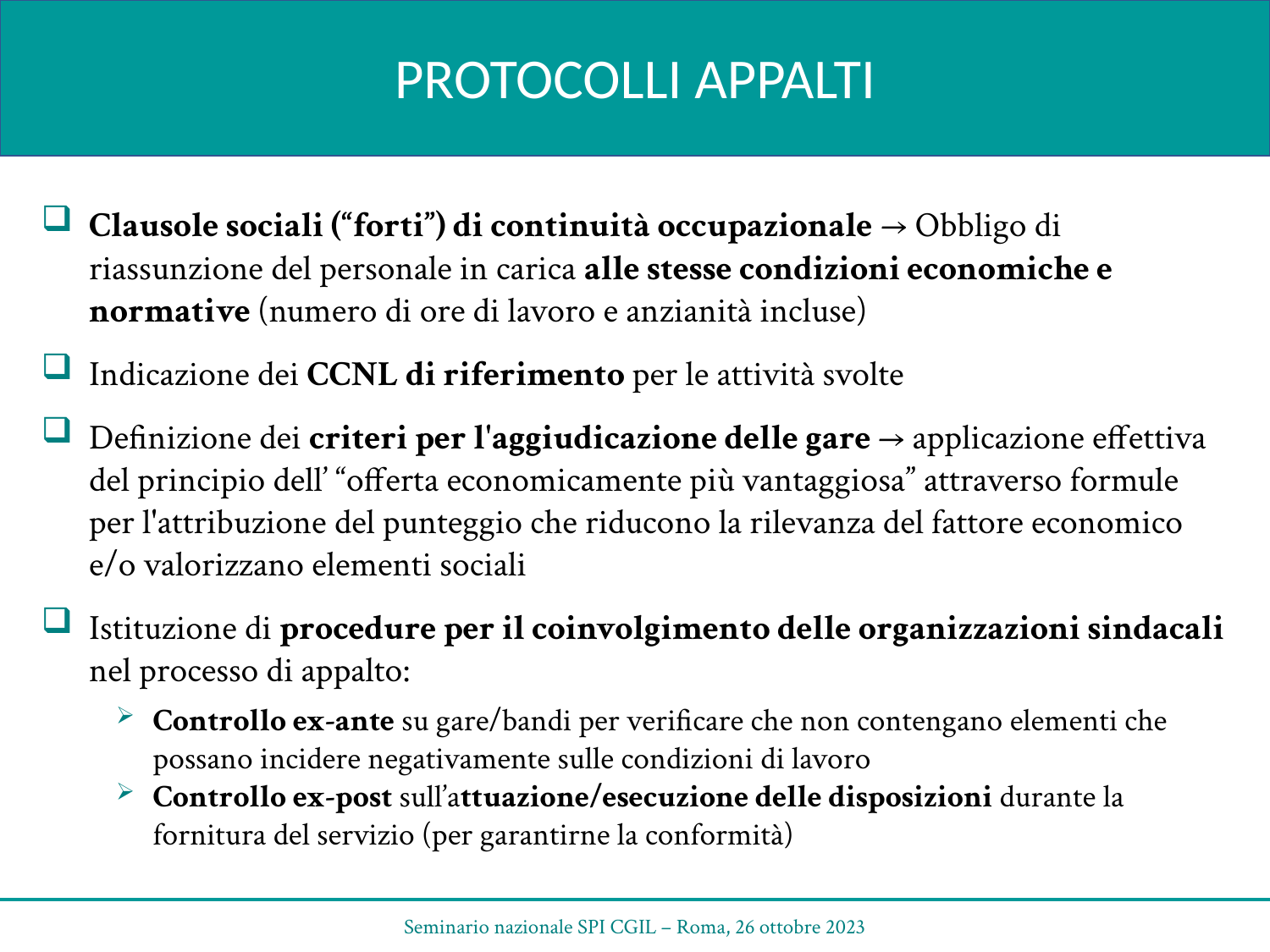

PROTOCOLLI APPALTI
Clausole sociali (“forti”) di continuità occupazionale → Obbligo di riassunzione del personale in carica alle stesse condizioni economiche e normative (numero di ore di lavoro e anzianità incluse)
Indicazione dei CCNL di riferimento per le attività svolte
Definizione dei criteri per l'aggiudicazione delle gare → applicazione effettiva del principio dell’ “offerta economicamente più vantaggiosa” attraverso formule per l'attribuzione del punteggio che riducono la rilevanza del fattore economico e/o valorizzano elementi sociali
Istituzione di procedure per il coinvolgimento delle organizzazioni sindacali nel processo di appalto:
Controllo ex-ante su gare/bandi per verificare che non contengano elementi che possano incidere negativamente sulle condizioni di lavoro
Controllo ex-post sull’attuazione/esecuzione delle disposizioni durante la fornitura del servizio (per garantirne la conformità)

Seminario nazionale SPI CGIL – Roma, 26 ottobre 2023